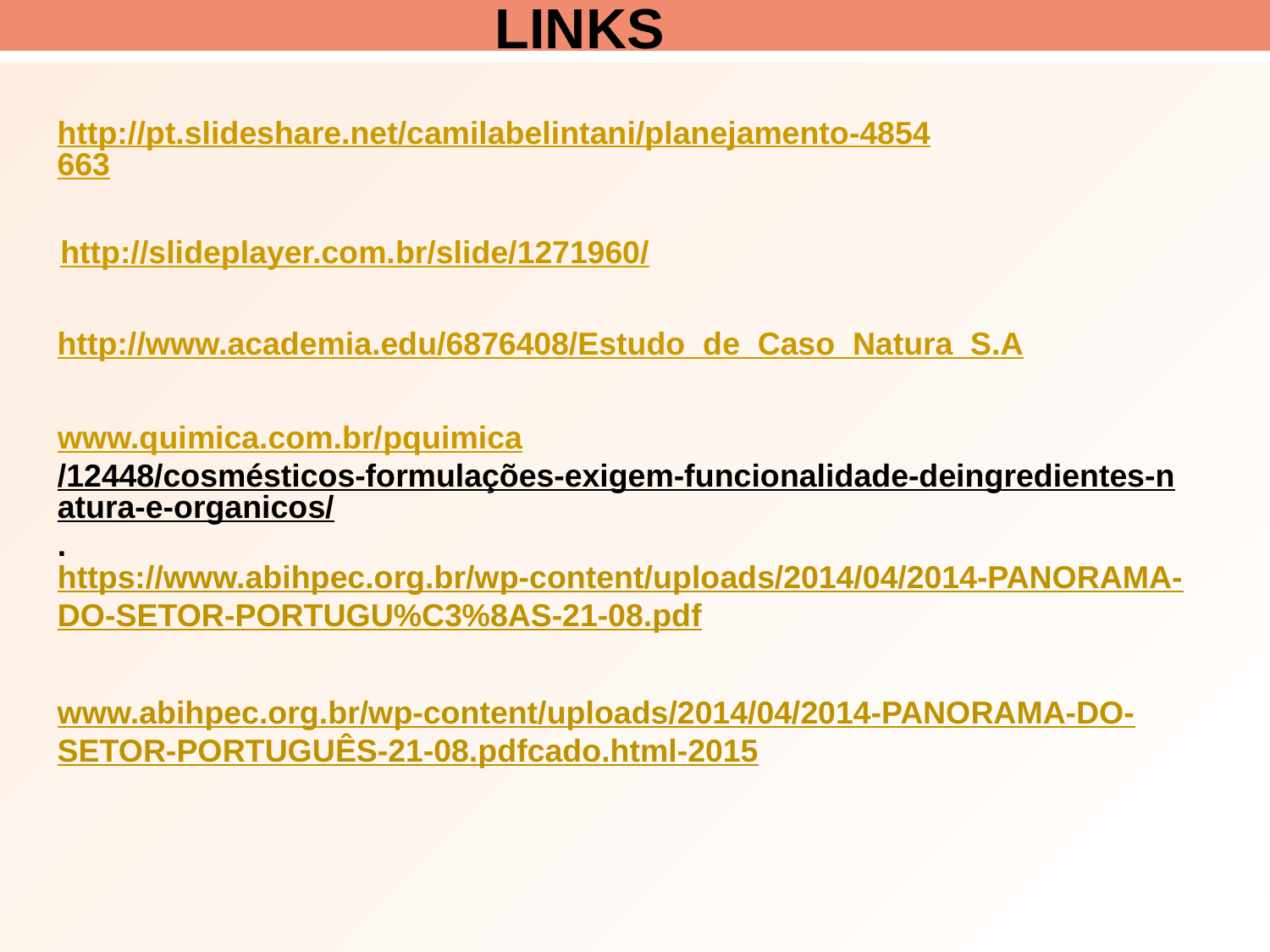

LINKS
http://pt.slideshare.net/camilabelintani/planejamento-4854663
http://slideplayer.com.br/slide/1271960/
http://www.academia.edu/6876408/Estudo_de_Caso_Natura_S.A
www.quimica.com.br/pquimica/12448/cosmésticos-formulações-exigem-funcionalidade-deingredientes-natura-e-organicos/.
https://www.abihpec.org.br/wp-content/uploads/2014/04/2014-PANORAMA-DO-SETOR-PORTUGU%C3%8AS-21-08.pdf
www.abihpec.org.br/wp-content/uploads/2014/04/2014-PANORAMA-DO-SETOR-PORTUGUÊS-21-08.pdfcado.html-2015